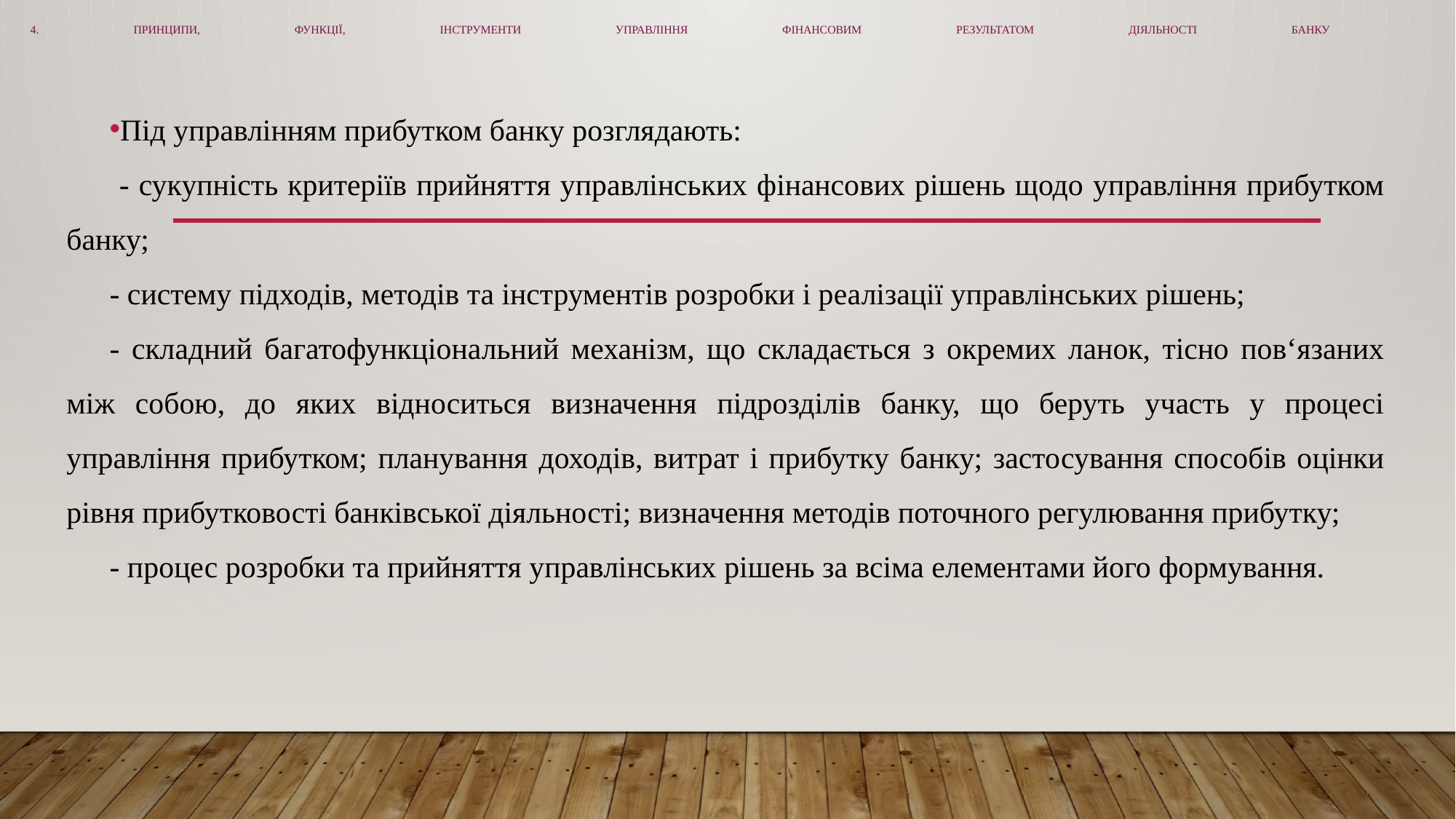

# 4. Принципи, функції, інструменти управління фінансовим результатом діяльності банку
Під управлінням прибутком банку розглядають:
 - сукупність критеріїв прийняття управлінських фінансових рішень щодо управління прибутком банку;
- систему підходів, методів та інструментів розробки і реалізації управлінських рішень;
- складний багатофункціональний механізм, що складається з окремих ланок, тісно пов‘язаних між собою, до яких відноситься визначення підрозділів банку, що беруть участь у процесі управління прибутком; планування доходів, витрат і прибутку банку; застосування способів оцінки рівня прибутковості банківської діяльності; визначення методів поточного регулювання прибутку;
- процес розробки та прийняття управлінських рішень за всіма елементами його формування.